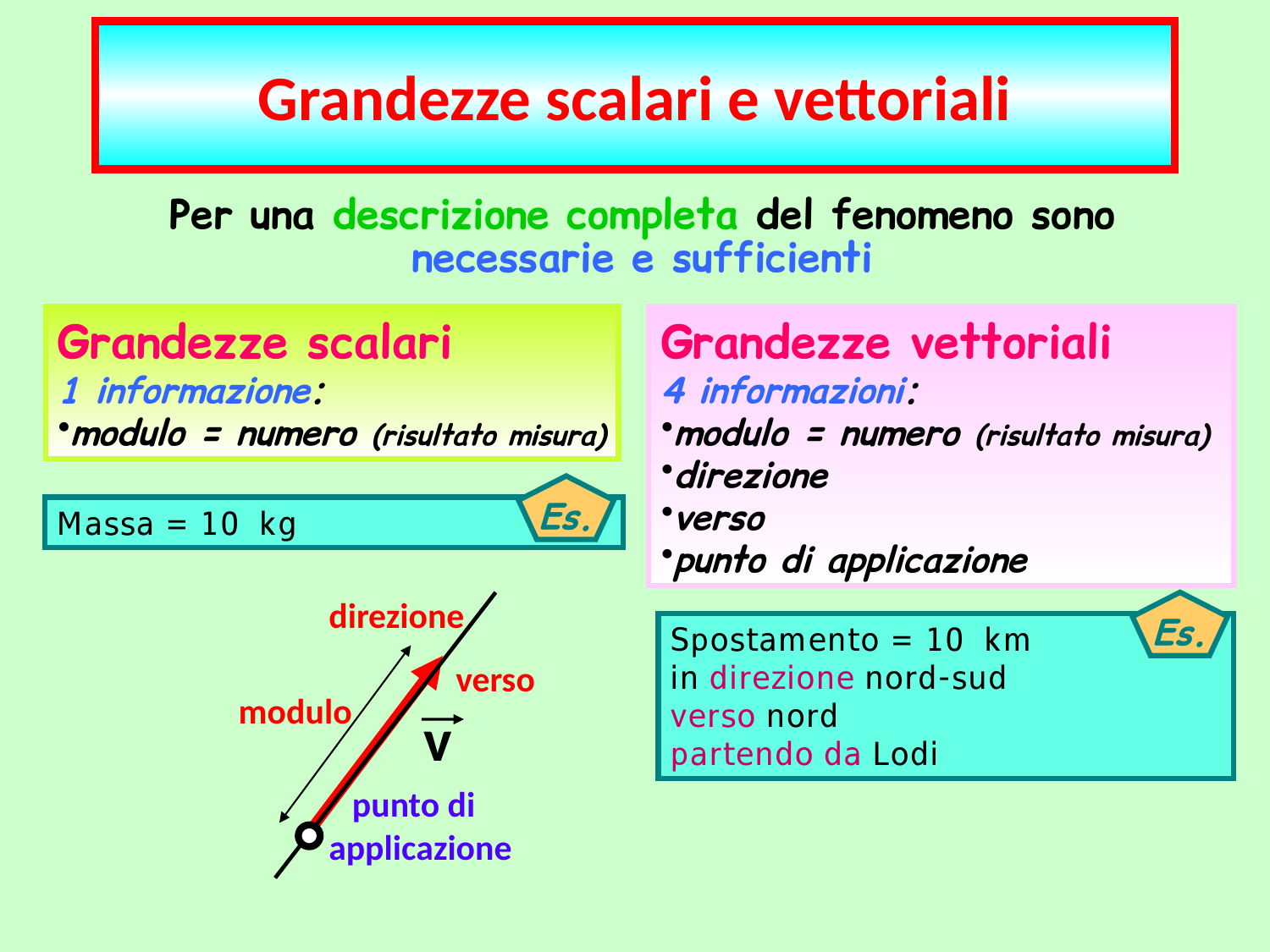

Grandezze scalari e vettoriali
# Grandezze scalari e vettoriali
Per una descrizione completa del fenomeno sono
necessarie e sufficienti
Grandezze scalari
1 informazione:
modulo = numero (risultato misura)
Grandezze vettoriali
4 informazioni:
modulo = numero (risultato misura)
direzione
verso
punto di applicazione
Es.
Massa = 10  kg
direzione

verso

modulo
v

  punto di
applicazione

Es.
Spostamento = 10  km
in direzione nord-sud
verso nord
partendo da Lodi